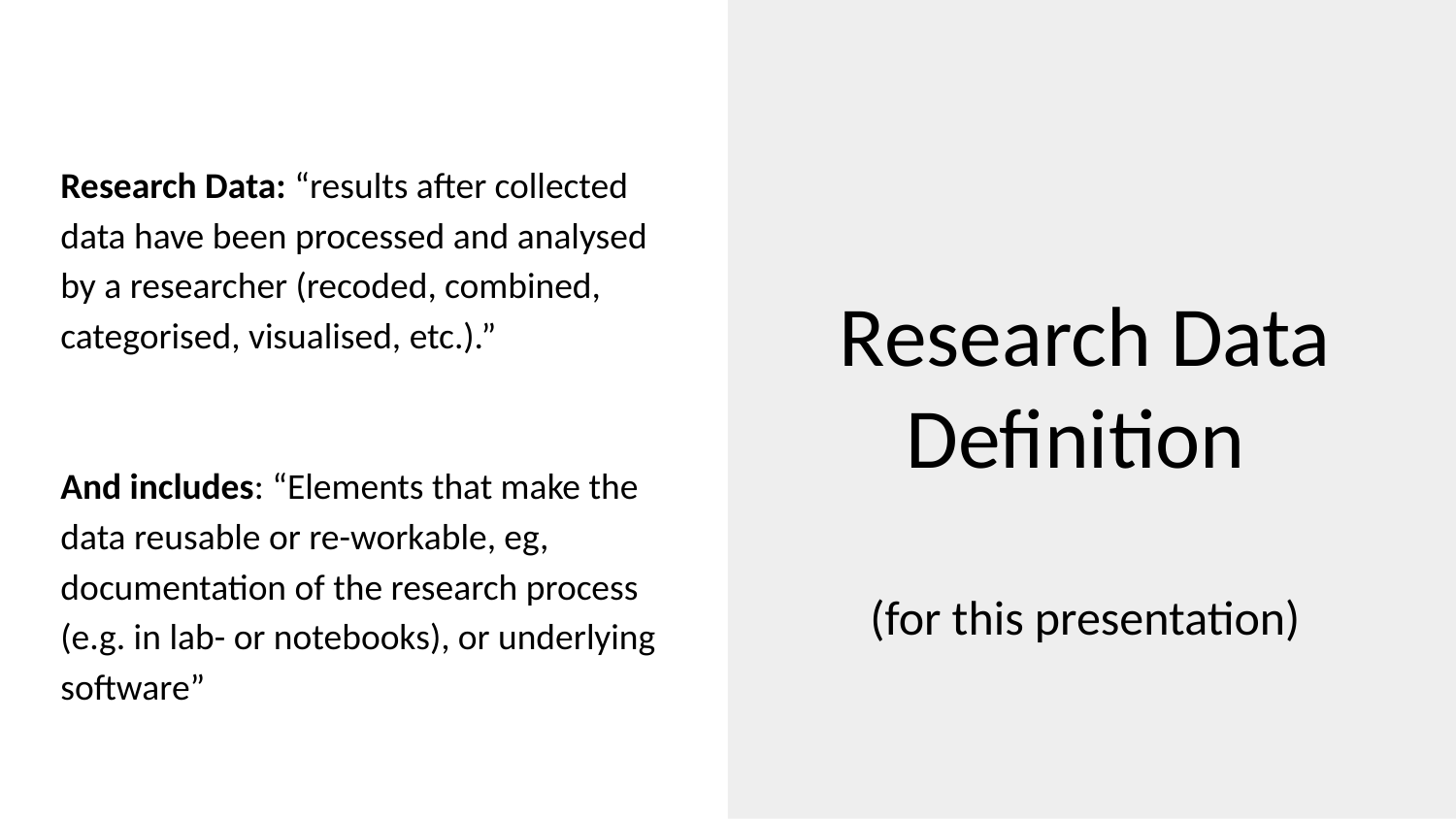

Research Data: “results after collected data have been processed and analysed by a researcher (recoded, combined, categorised, visualised, etc.).”

And includes: “Elements that make the data reusable or re-workable, eg,  documentation of the research process (e.g. in lab- or notebooks), or underlying software”
# Research Data Definition

(for this presentation)